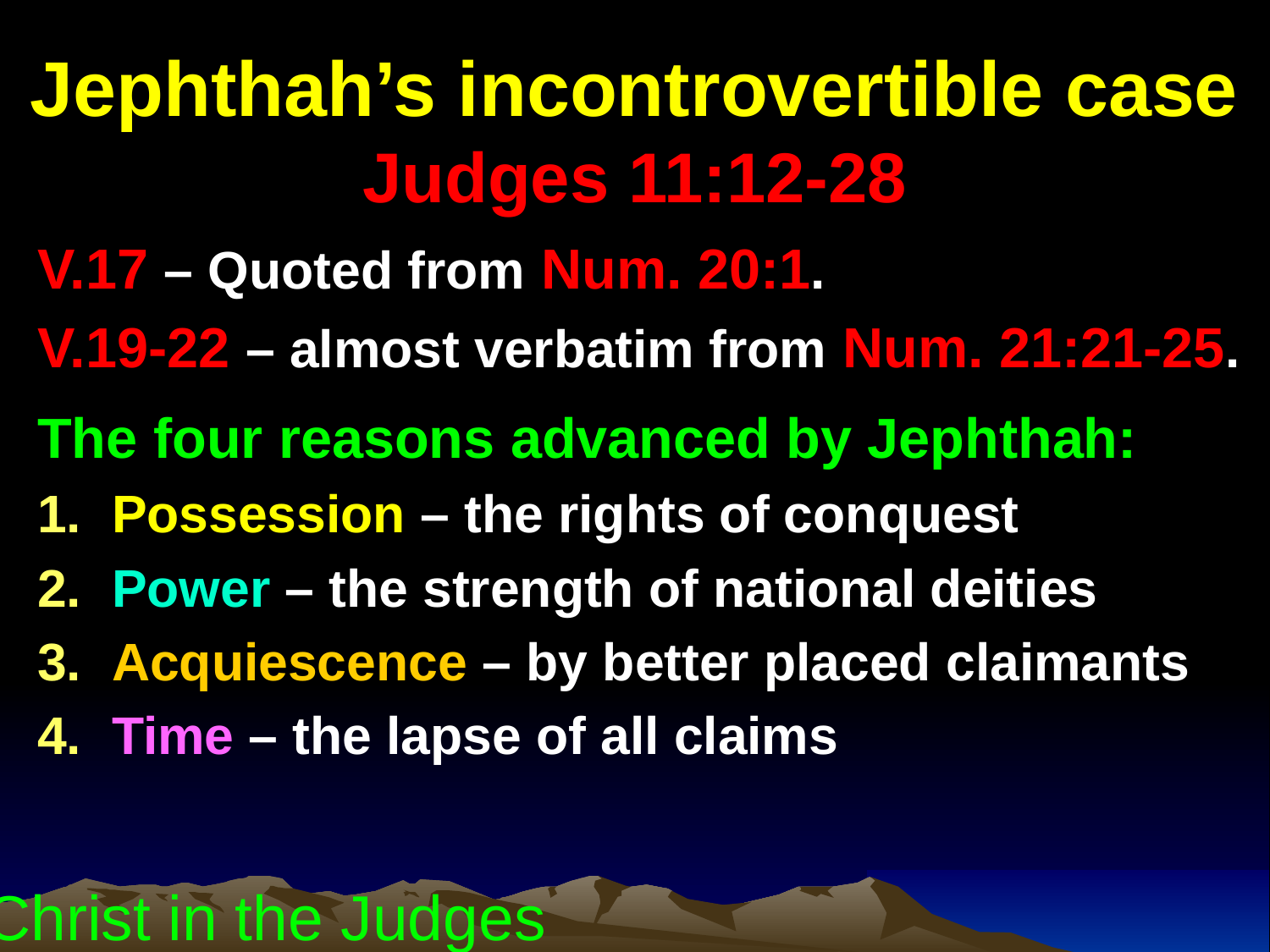

# Jephthah’s incontrovertible case Judges 11:12-28
V.17 – Quoted from Num. 20:1.
V.19-22 – almost verbatim from Num. 21:21-25.
The four reasons advanced by Jephthah:
Possession – the rights of conquest
Power – the strength of national deities
Acquiescence – by better placed claimants
Time – the lapse of all claims
Christ in the Judges